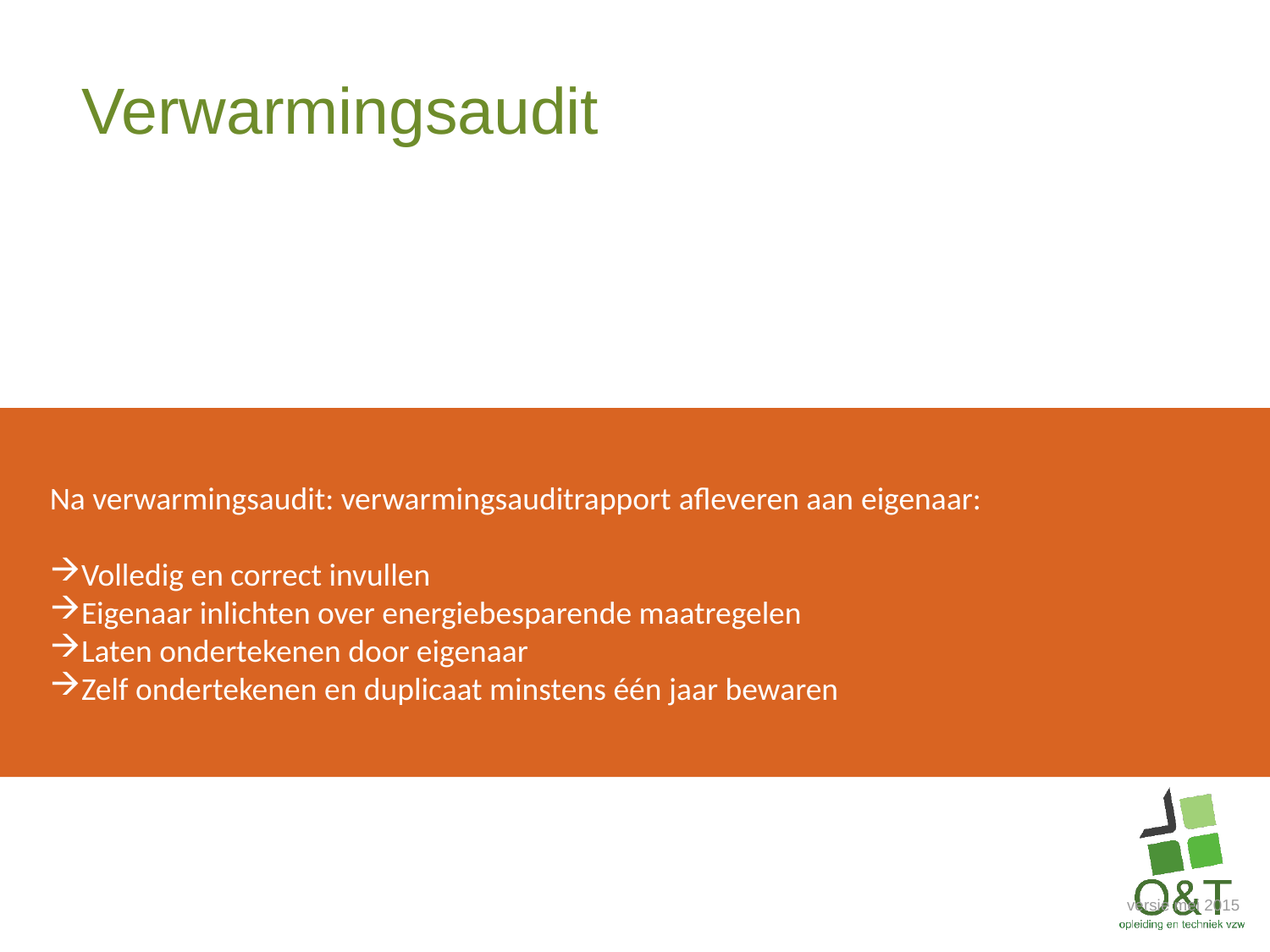

# Verwarmingsaudit

Na verwarmingsaudit: verwarmingsauditrapport afleveren aan eigenaar:

Volledig en correct invullen
Eigenaar inlichten over energiebesparende maatregelen
Laten ondertekenen door eigenaar
Zelf ondertekenen en duplicaat minstens één jaar bewaren
versie mei 2015